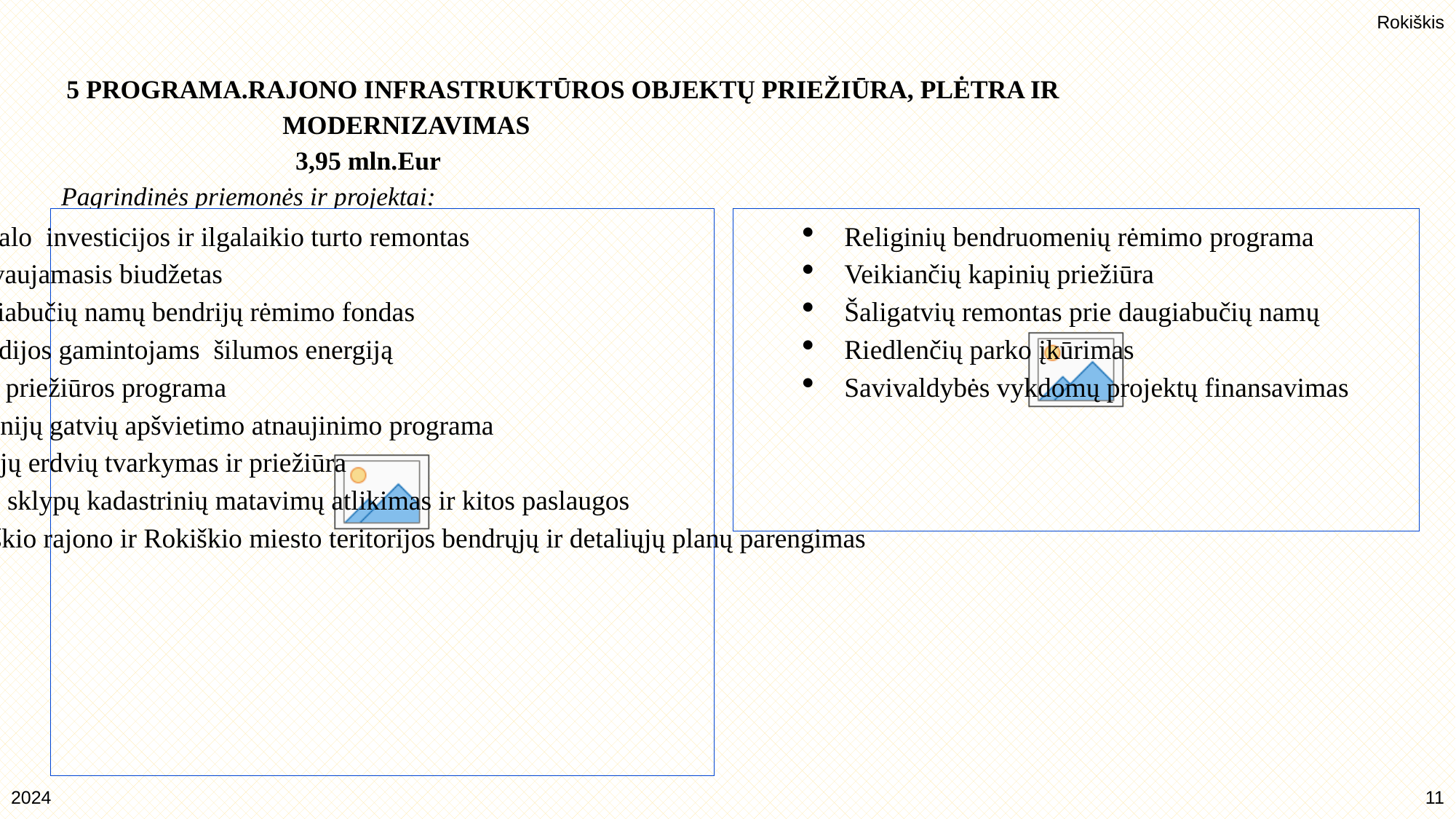

# 5 PROGRAMA.RAJONO INFRASTRUKTŪROS OBJEKTŲ PRIEŽIŪRA, PLĖTRA IR MODERNIZAVIMAS 3,95 mln.Eur Pagrindinės priemonės ir projektai:
Religinių bendruomenių rėmimo programa
Veikiančių kapinių priežiūra
Šaligatvių remontas prie daugiabučių namų
Riedlenčių parko įkūrimas
Savivaldybės vykdomų projektų finansavimas

Kapitalo  investicijos ir ilgalaikio turto remontas
Dalyvaujamasis biudžetas
Daugiabučių namų bendrijų rėmimo fondas
Subsidijos gamintojams  šilumos energiją
Kelių priežiūros programa
Seniūnijų gatvių apšvietimo atnaujinimo programa
Viešųjų erdvių tvarkymas ir priežiūra
Žemė sklypų kadastrinių matavimų atlikimas ir kitos paslaugos
Rokiškio rajono ir Rokiškio miesto teritorijos bendrųjų ir detaliųjų planų parengimas

2024
11